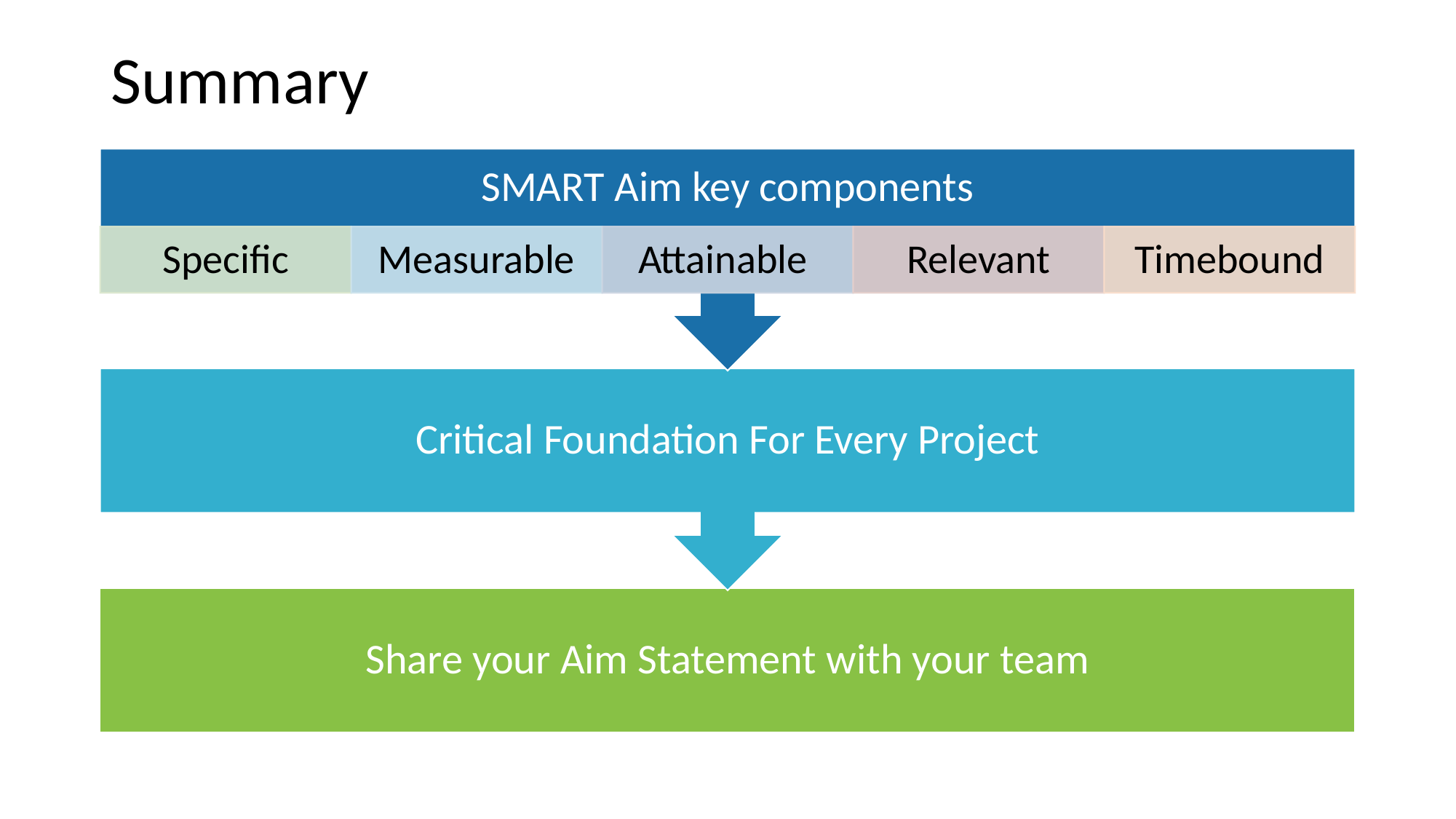

Summary

SMART Aim key components

Specific

Measurable

Attainable

Relevant

Timebound

Share your Aim Statement with your team
Critical Foundation For Every Project